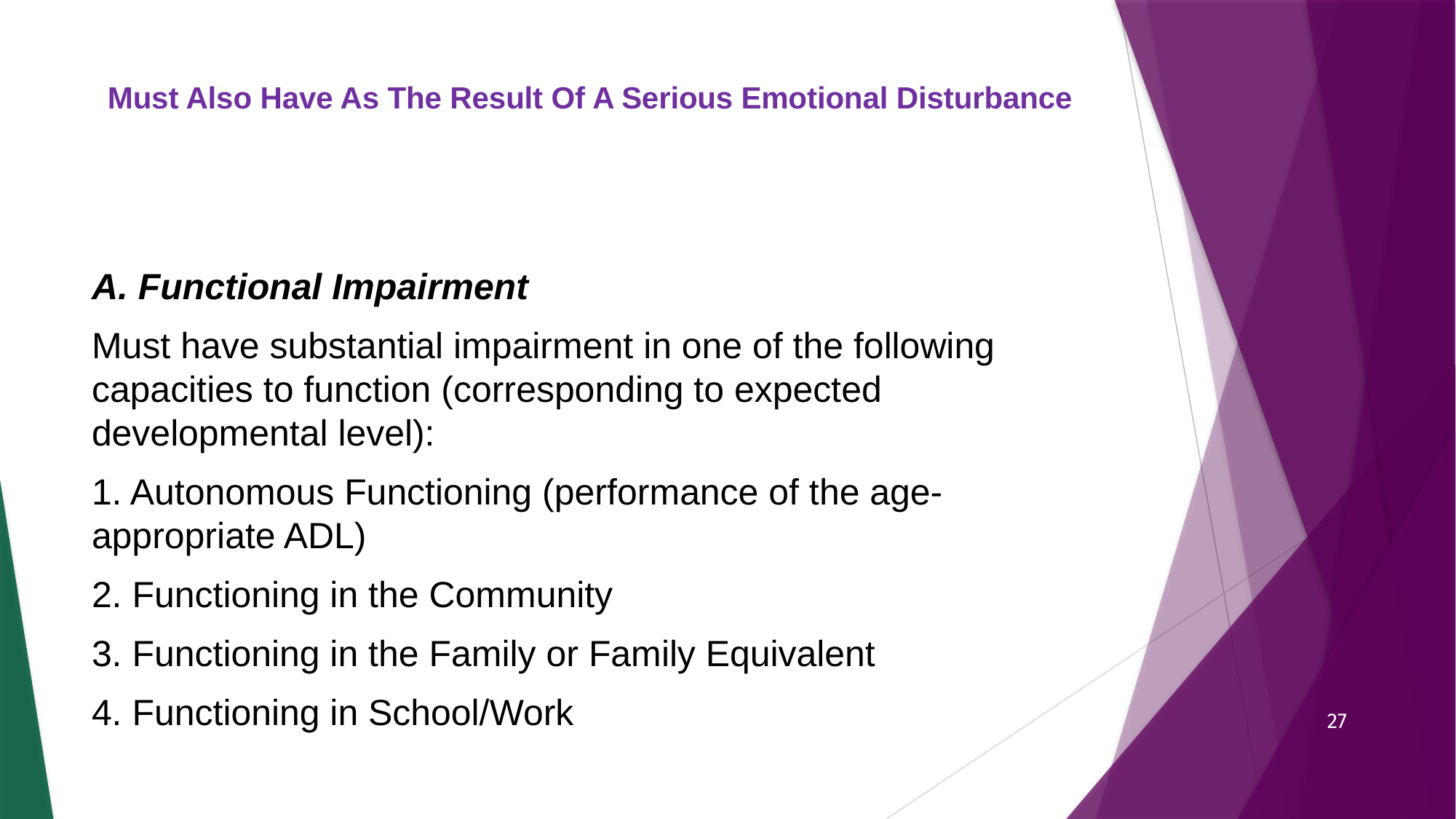

# Must Also Have As The Result Of A Serious Emotional Disturbance
A. Functional Impairment
Must have substantial impairment in one of the following capacities to function (corresponding to expected developmental level):
1. Autonomous Functioning (performance of the age-appropriate ADL)
2. Functioning in the Community
3. Functioning in the Family or Family Equivalent
4. Functioning in School/Work

27